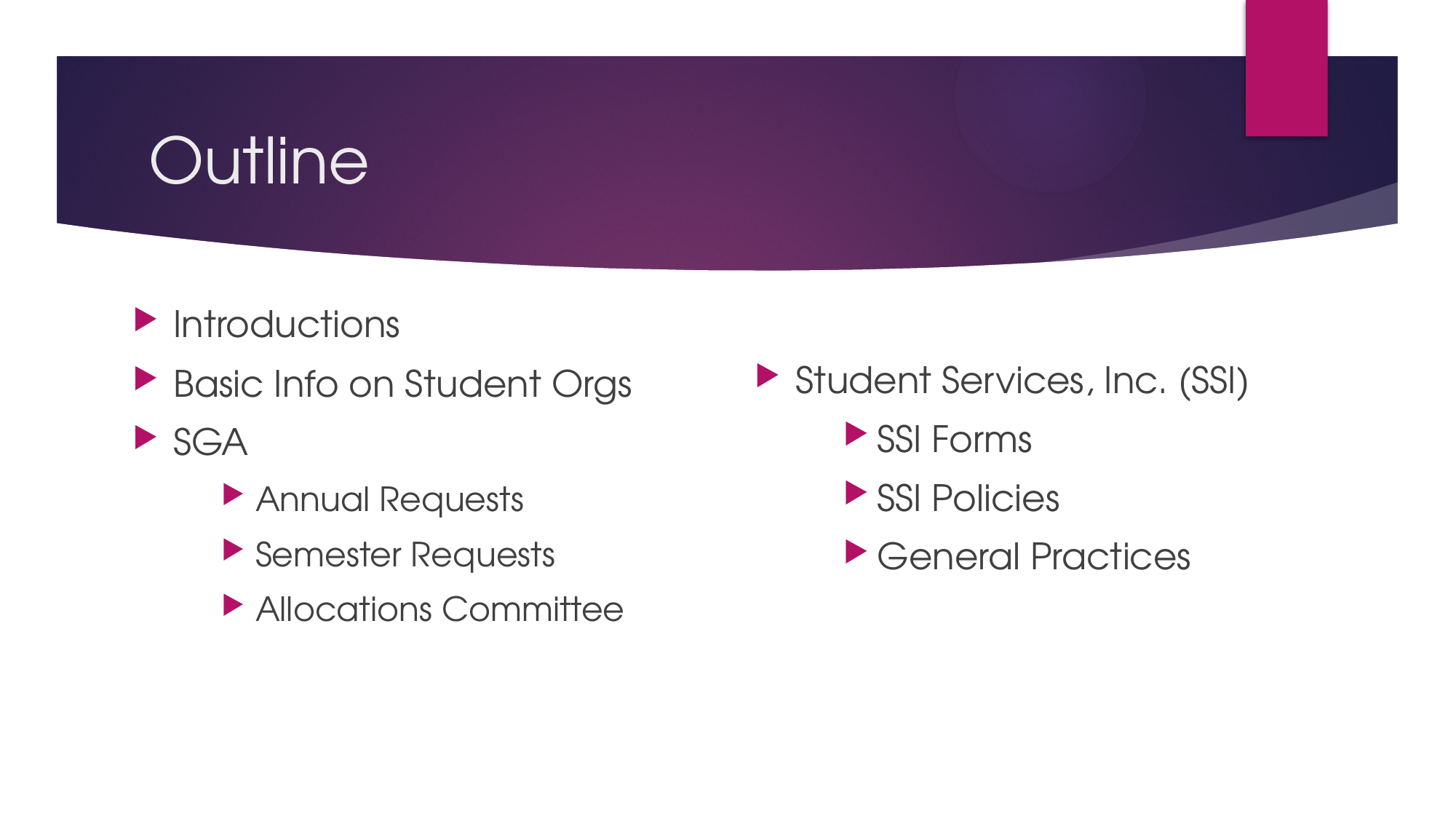

# Outline
Introductions
Basic Info on Student Orgs
SGA
Annual Requests
Semester Requests
Allocations Committee
Student Services, Inc. (SSI)
SSI Forms
SSI Policies
General Practices